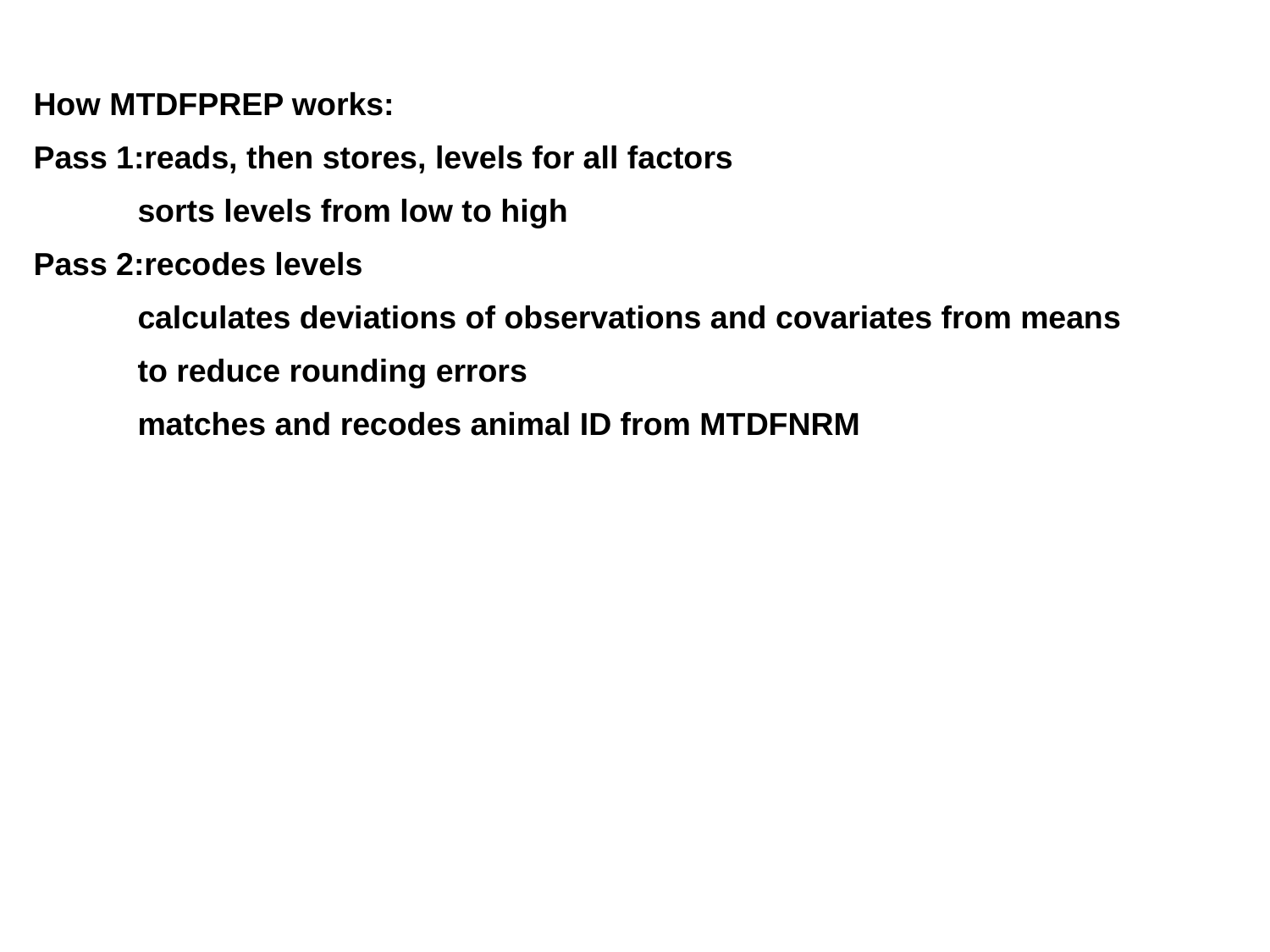

How MTDFPREP works:
Pass 1:reads, then stores, levels for all factors
	  	sorts levels from low to high
Pass 2:recodes levels
		calculates deviations of observations and covariates from means
		to reduce rounding errors
		matches and recodes animal ID from MTDFNRM